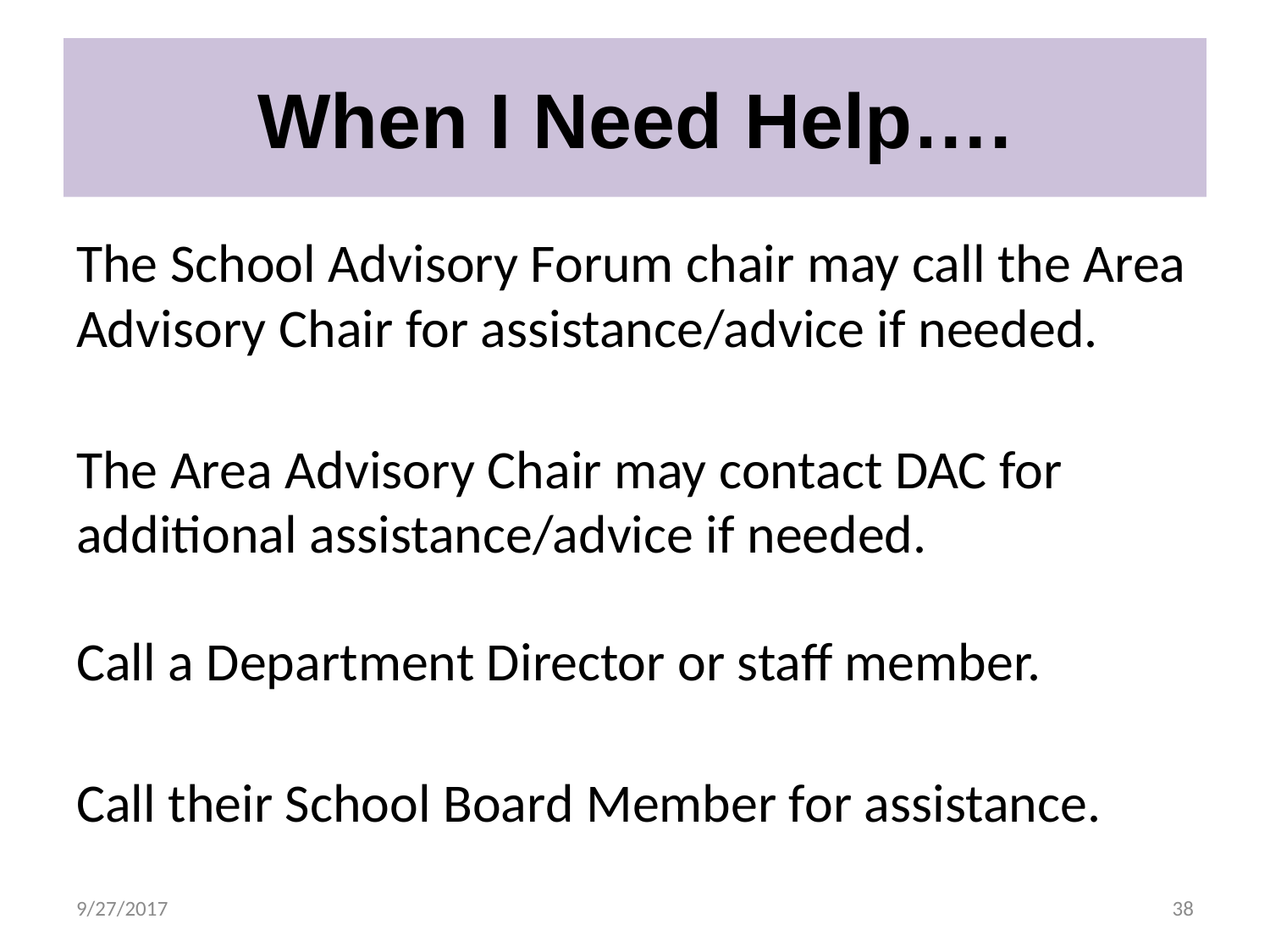

# When I Need Help….
The School Advisory Forum chair may call the Area Advisory Chair for assistance/advice if needed.
The Area Advisory Chair may contact DAC for additional assistance/advice if needed.

Call a Department Director or staff member.
Call their School Board Member for assistance.

9/27/2017
38